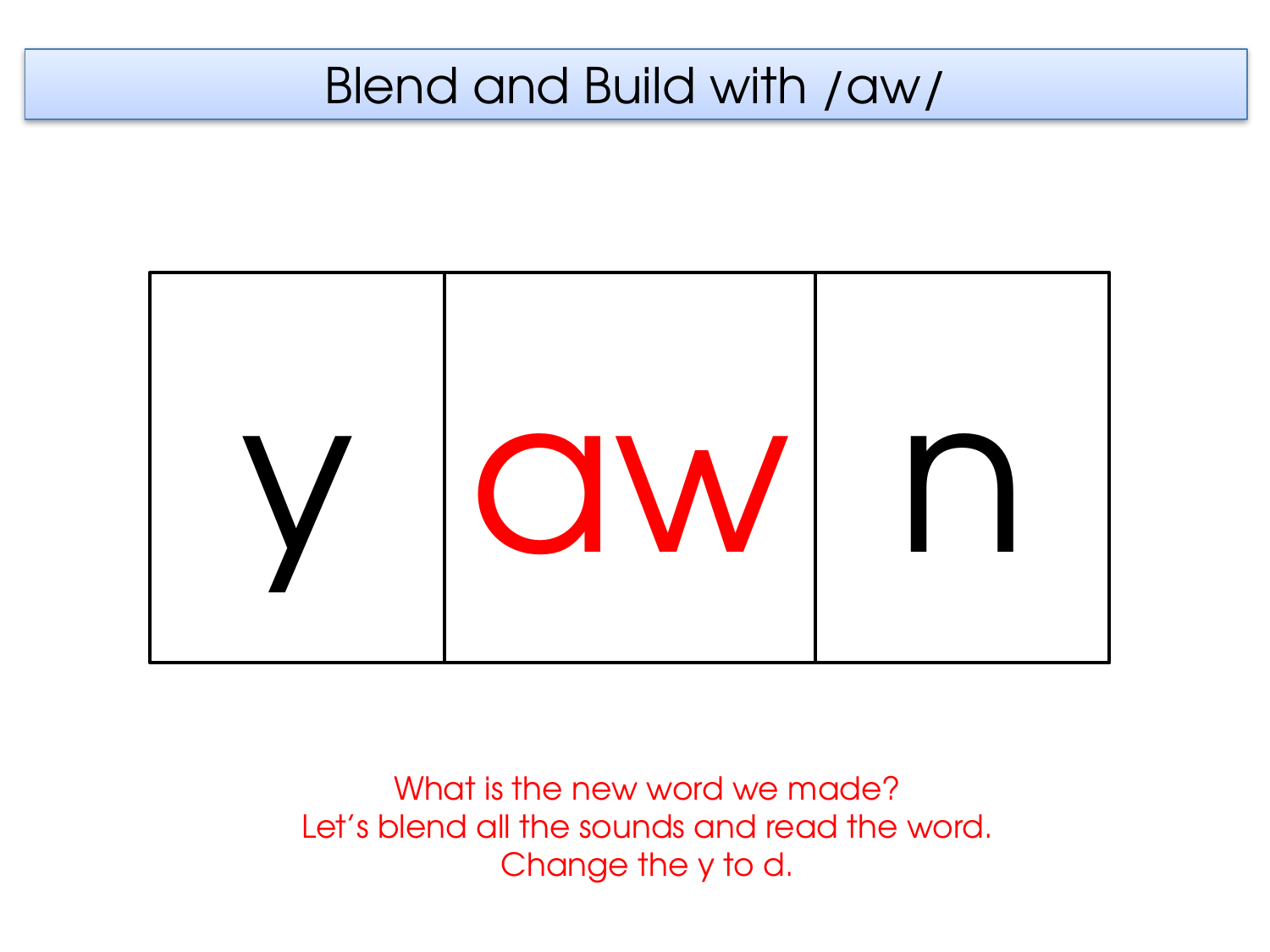

Blend and Build with /aw/
y
aw
n
What is the new word we made?
Let’s blend all the sounds and read the word.
Change the y to d.